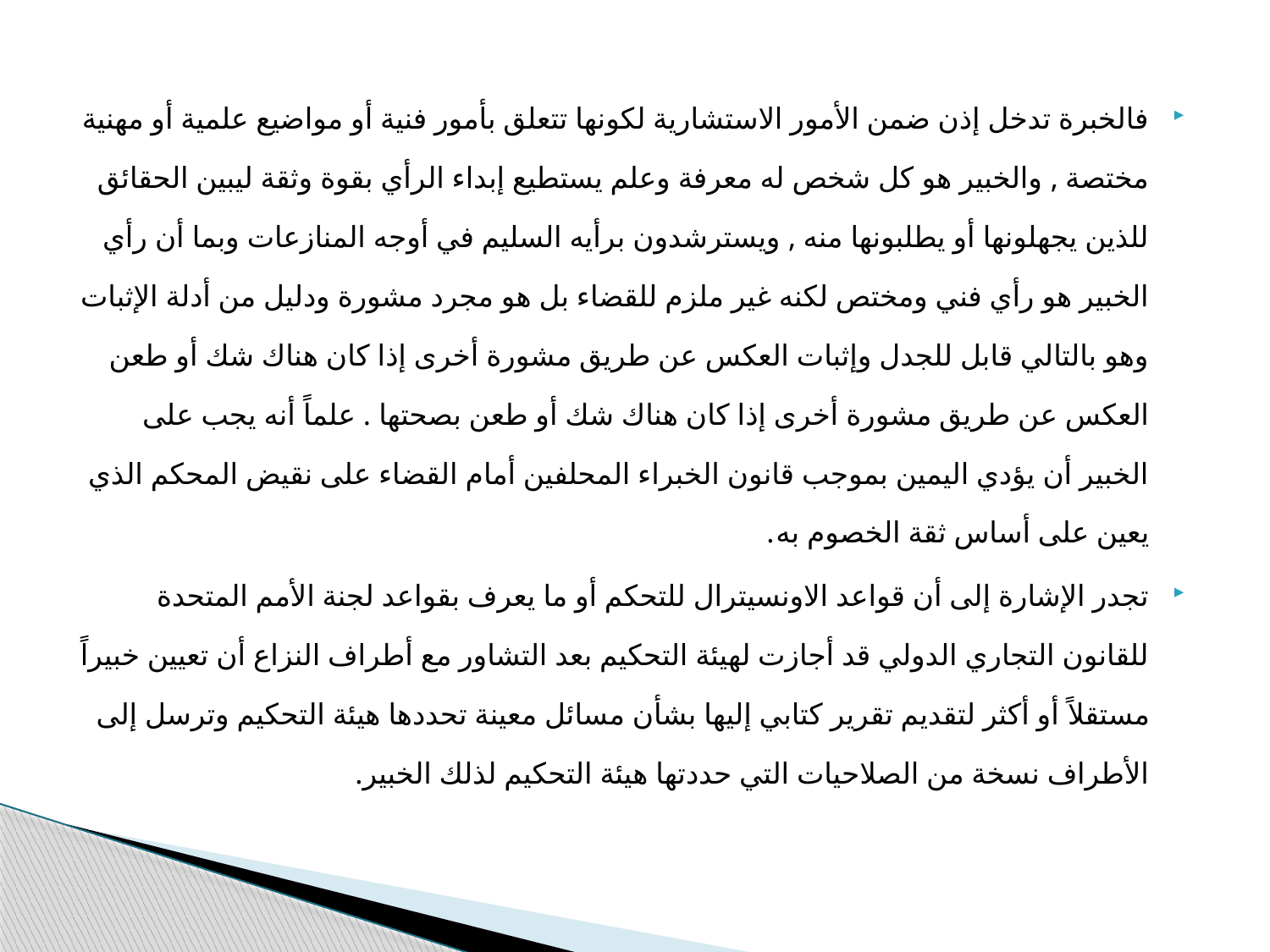

فالخبرة تدخل إذن ضمن الأمور الاستشارية لكونها تتعلق بأمور فنية أو مواضيع علمية أو مهنية مختصة , والخبير هو كل شخص له معرفة وعلم يستطيع إبداء الرأي بقوة وثقة ليبين الحقائق للذين يجهلونها أو يطلبونها منه , ويسترشدون برأيه السليم في أوجه المنازعات وبما أن رأي الخبير هو رأي فني ومختص لكنه غير ملزم للقضاء بل هو مجرد مشورة ودليل من أدلة الإثبات وهو بالتالي قابل للجدل وإثبات العكس عن طريق مشورة أخرى إذا كان هناك شك أو طعن  العكس عن طريق مشورة أخرى إذا كان هناك شك أو طعن بصحتها . علماً أنه يجب على الخبير أن يؤدي اليمين بموجب قانون الخبراء المحلفين أمام القضاء على نقيض المحكم الذي يعين على أساس ثقة الخصوم به.
تجدر الإشارة إلى أن قواعد الاونسيترال للتحكم أو ما يعرف بقواعد لجنة الأمم المتحدة للقانون التجاري الدولي قد أجازت لهيئة التحكيم بعد التشاور مع أطراف النزاع أن تعيين خبيراً مستقلاً أو أكثر لتقديم تقرير كتابي إليها بشأن مسائل معينة تحددها هيئة التحكيم وترسل إلى الأطراف نسخة من الصلاحيات التي حددتها هيئة التحكيم لذلك الخبير.